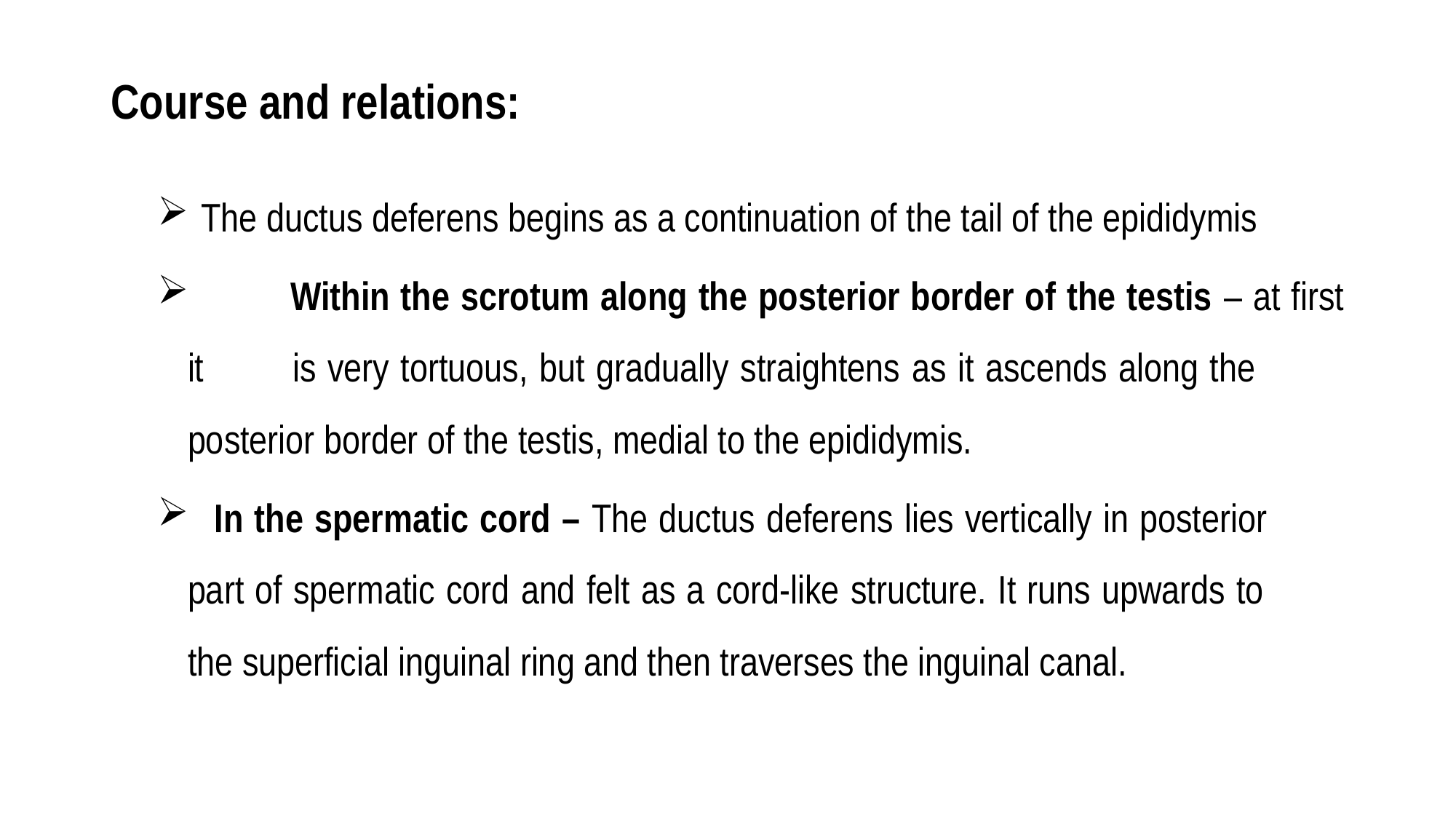

# Course and relations:
 The ductus deferens begins as a continuation of the tail of the epididymis
	Within the scrotum along the posterior border of the testis – at first it 	is very tortuous, but gradually straightens as it ascends along the 	posterior border of the testis, medial to the epididymis.
  In the spermatic cord – The ductus deferens lies vertically in posterior 	part of spermatic cord and felt as a cord-like structure. It runs upwards to 	the superficial inguinal ring and then traverses the inguinal canal.